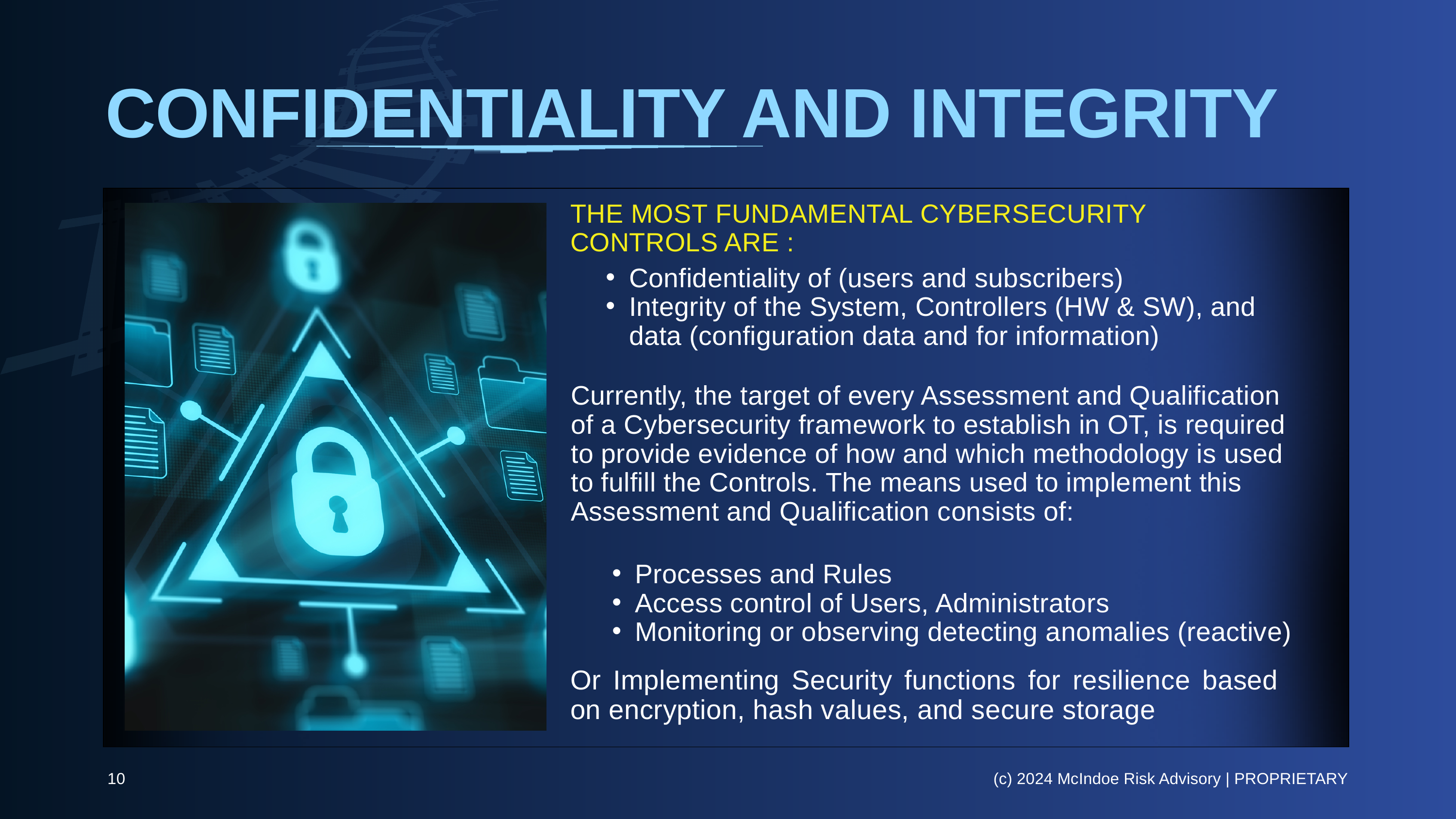

CONFIDENTIALITY AND INTEGRITY

THE MOST FUNDAMENTAL CYBERSECURITY CONTROLS ARE :

Confidentiality of (users and subscribers)
Integrity of the System, Controllers (HW & SW), and data (configuration data and for information)
Currently, the target of every Assessment and Qualification of a Cybersecurity framework to establish in OT, is required to provide evidence of how and which methodology is used to fulfill the Controls. The means used to implement this Assessment and Qualification consists of:
Processes and Rules
Access control of Users, Administrators
Monitoring or observing detecting anomalies (reactive)
Or Implementing Security functions for resilience based on encryption, hash values, and secure storage
10
(c) 2024 McIndoe Risk Advisory | PROPRIETARY